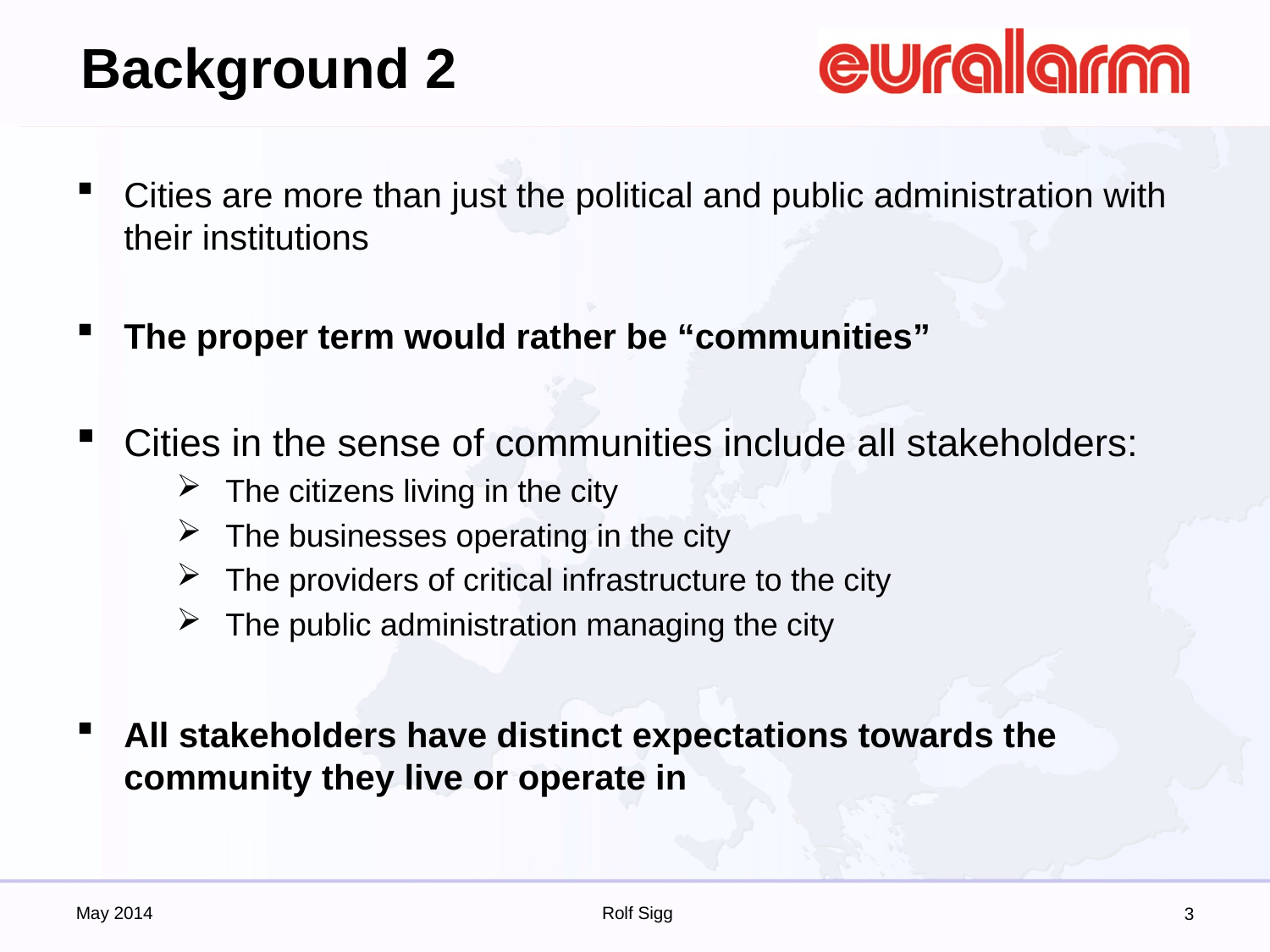

# Background 2
Cities are more than just the political and public administration with their institutions

The proper term would rather be “communities”

Cities in the sense of communities include all stakeholders:
The citizens living in the city
The businesses operating in the city
The providers of critical infrastructure to the city
The public administration managing the city

All stakeholders have distinct expectations towards the community they live or operate in
May 2014
 Rolf Sigg
3